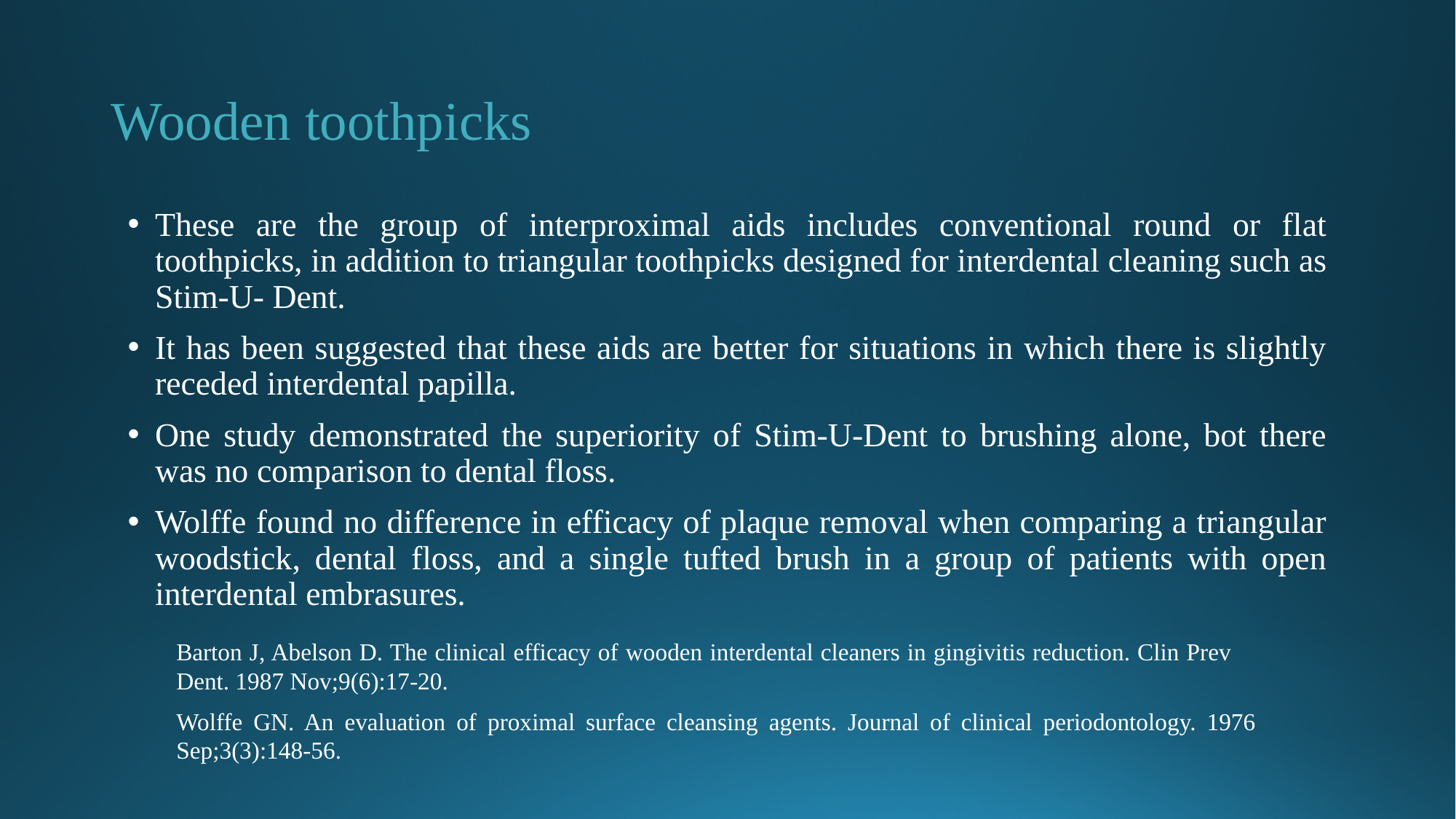

# Wooden toothpicks
These are the group of interproximal aids includes conventional round or flat toothpicks, in addition to triangular toothpicks designed for interdental cleaning such as Stim-U- Dent.
It has been suggested that these aids are better for situations in which there is slightly receded interdental papilla.
One study demonstrated the superiority of Stim-U-Dent to brushing alone, bot there was no comparison to dental floss.
Wolffe found no difference in efficacy of plaque removal when comparing a triangular woodstick, dental floss, and a single tufted brush in a group of patients with open interdental embrasures.
Barton J, Abelson D. The clinical efficacy of wooden interdental cleaners in gingivitis reduction. Clin Prev Dent. 1987 Nov;9(6):17-20.
Wolffe GN. An evaluation of proximal surface cleansing agents. Journal of clinical periodontology. 1976 Sep;3(3):148-56.